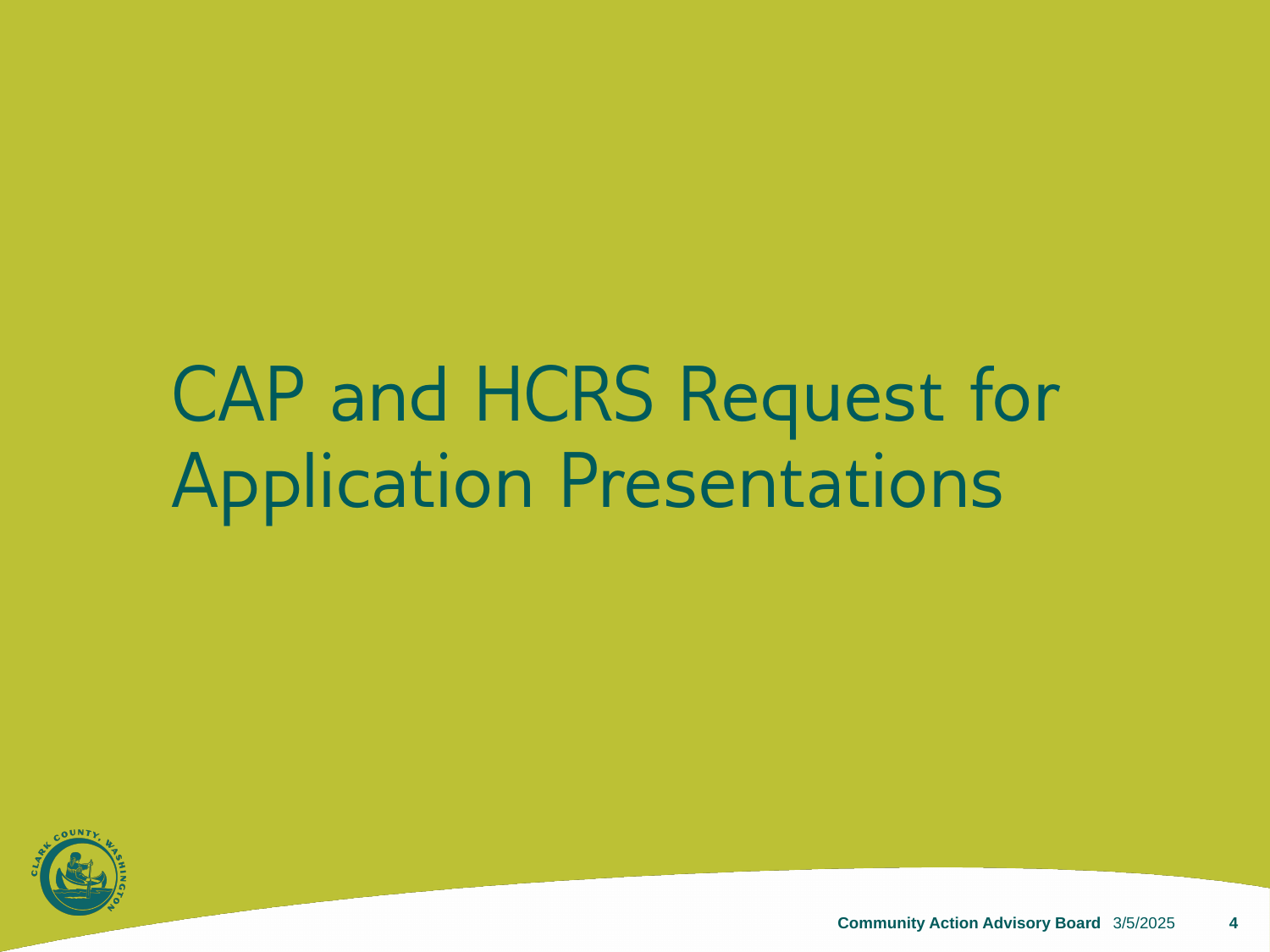

# CAP and HCRS Request for Application Presentations
Community Action Advisory Board
3/5/2025
4